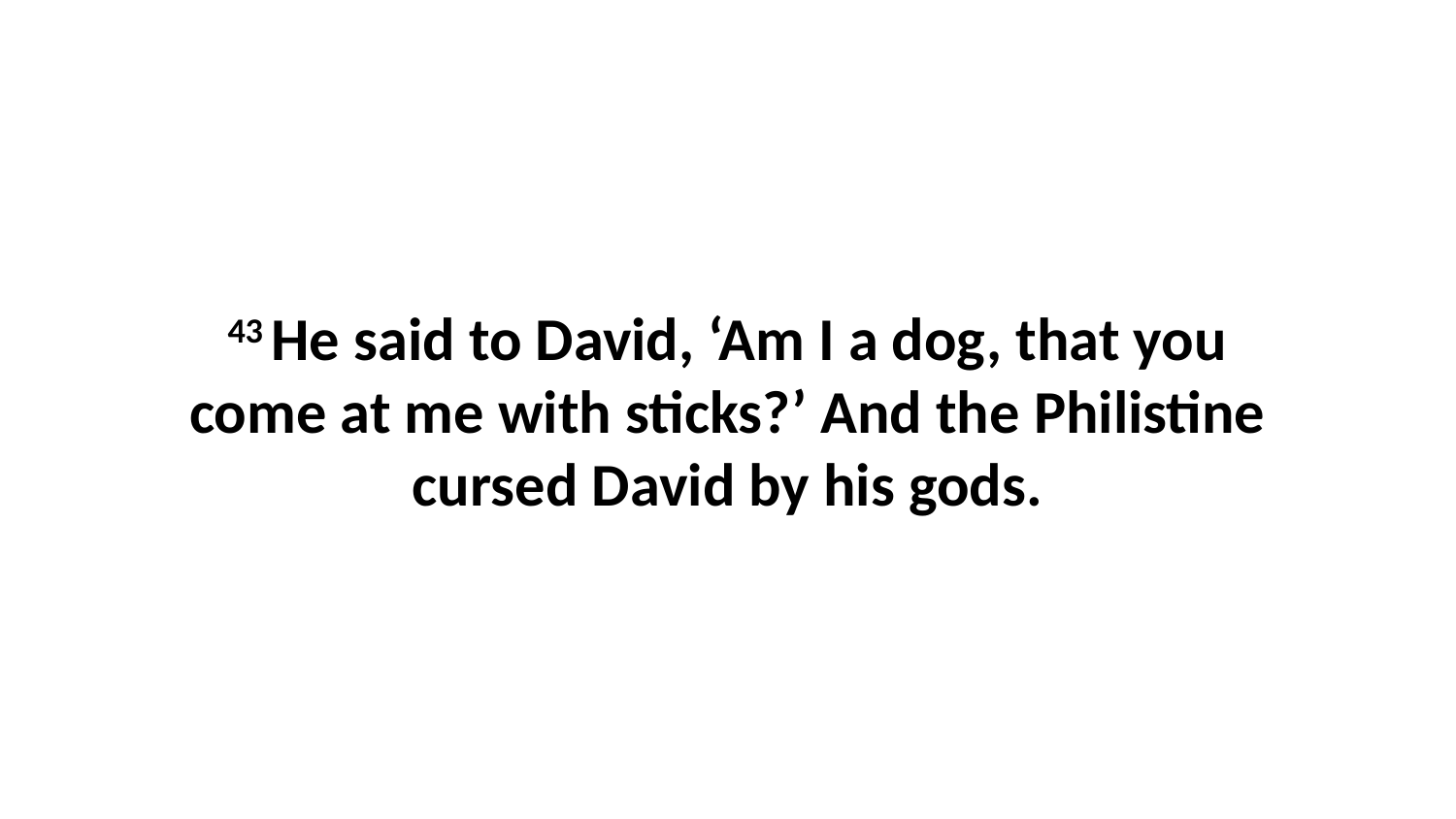

43 He said to David, ‘Am I a dog, that you come at me with sticks?’ And the Philistine cursed David by his gods.